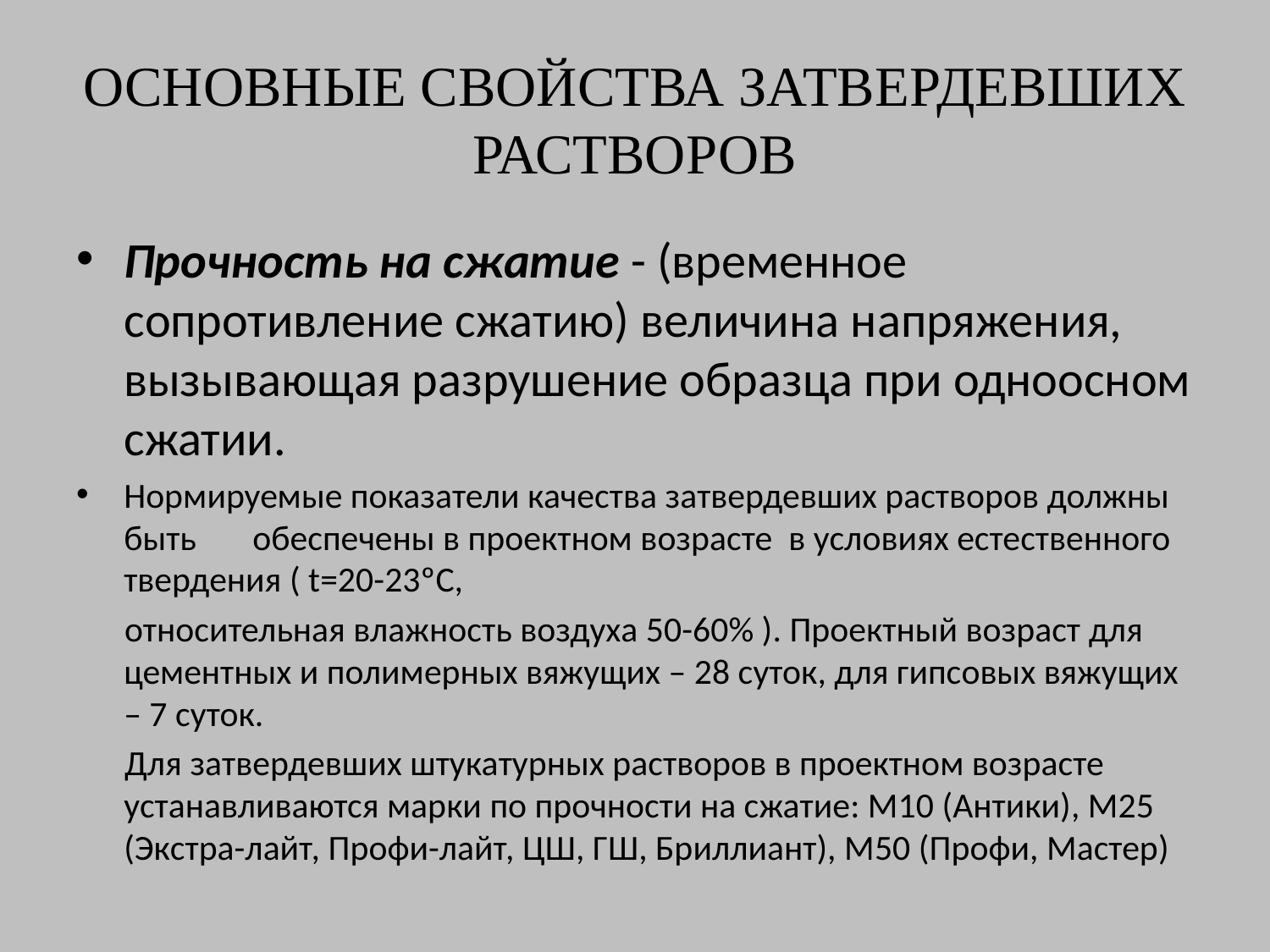

# ОСНОВНЫЕ СВОЙСТВА ЗАТВЕРДЕВШИХ РАСТВОРОВ
Прочность на сжатие - (временное сопротивление сжатию) величина напряжения, вызывающая разрушение образца при одноосном сжатии.
Нормируемые показатели качества затвердевших растворов должны быть       обеспечены в проектном возрасте  в условиях естественного твердения ( t=20-23ºC,
      относительная влажность воздуха 50-60% ). Проектный возраст для цементных и полимерных вяжущих – 28 суток, для гипсовых вяжущих – 7 суток.
      Для затвердевших штукатурных растворов в проектном возрасте устанавливаются марки по прочности на сжатие: М10 (Антики), М25 (Экстра-лайт, Профи-лайт, ЦШ, ГШ, Бриллиант), М50 (Профи, Мастер)